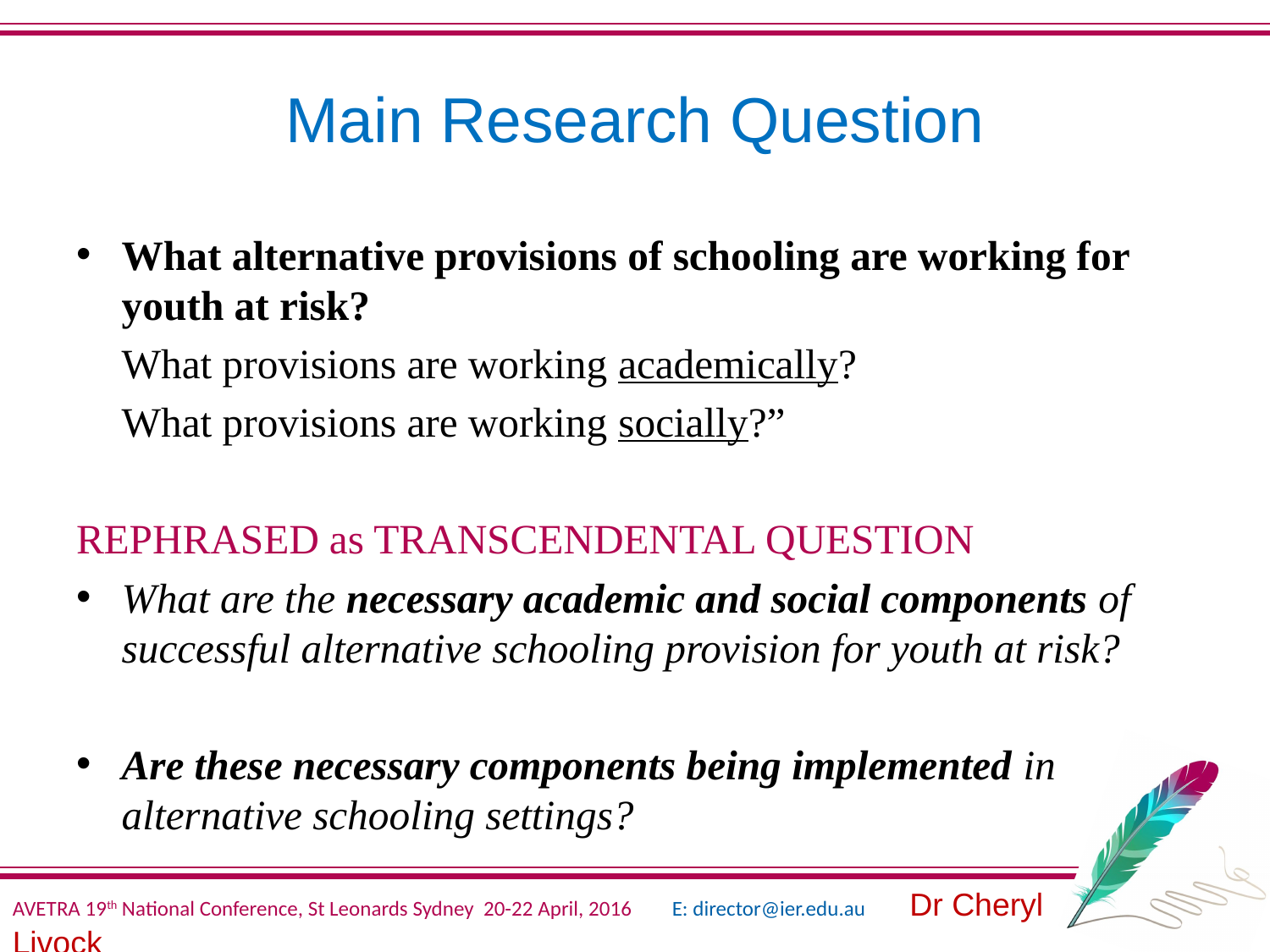

# Main Research Question
What alternative provisions of schooling are working for youth at risk?
	What provisions are working academically?
	What provisions are working socially?”

REPHRASED as TRANSCENDENTAL QUESTION
What are the necessary academic and social components of successful alternative schooling provision for youth at risk?

Are these necessary components being implemented in alternative schooling settings?